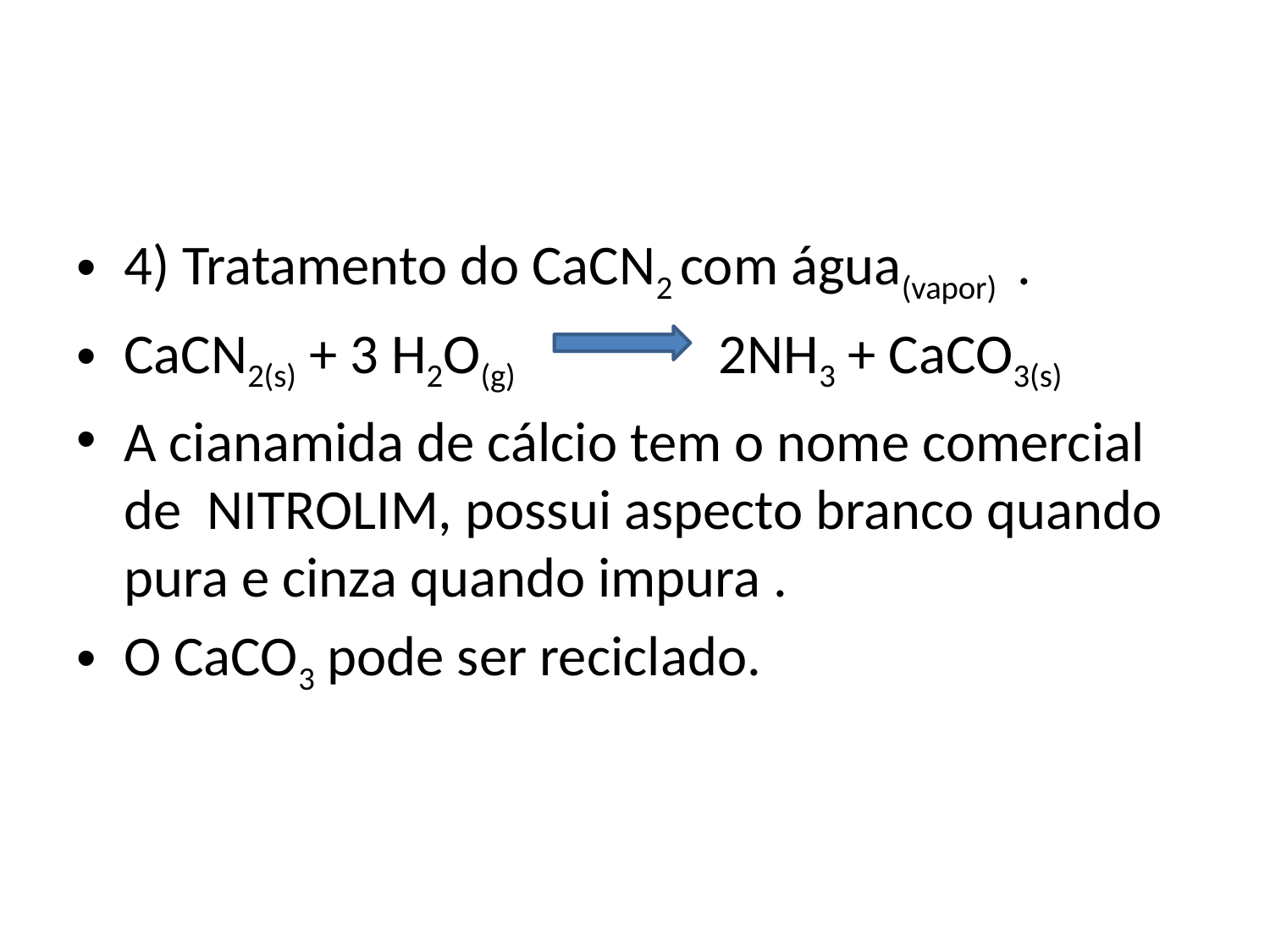

#
4) Tratamento do CaCN2 com água(vapor)  .
CaCN2(s) + 3 H2O(g)                2NH3 + CaCO3(s)
A cianamida de cálcio tem o nome comercial de  NITROLIM, possui aspecto branco quando pura e cinza quando impura .
O CaCO3 pode ser reciclado.